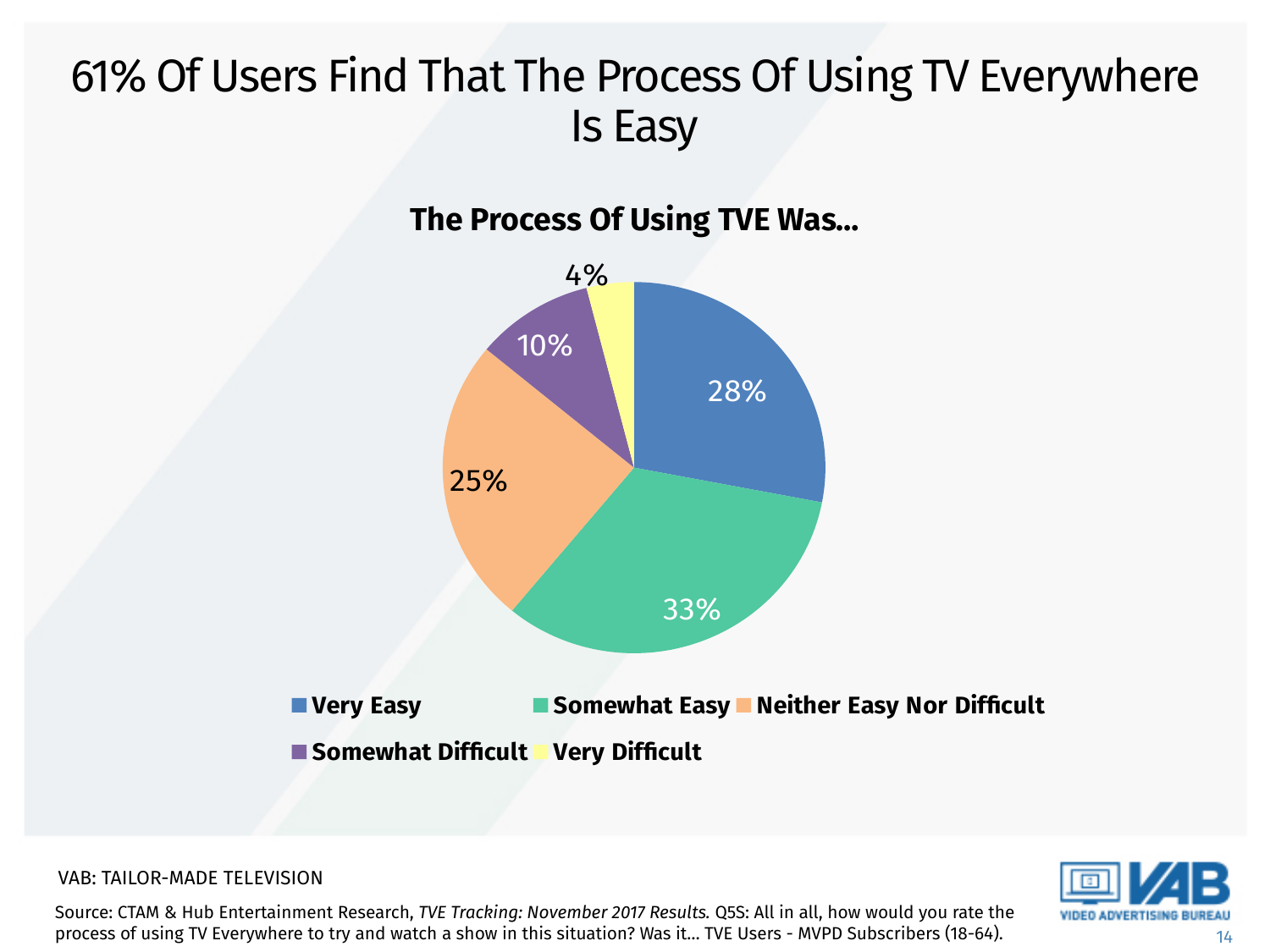

61% Of Users Find That The Process Of Using TV Everywhere Is Easy
The Process Of Using TVE Was…

### Chart

| Category | Sales |
|---|---|
| Very Easy | 0.28 |
| Somewhat Easy | 0.33 |
| Neither Easy Nor Difficult | 0.25 |
| Somewhat Difficult | 0.1 |
| Very Difficult | 0.04 |
VAB: Tailor-Made Television
Source: CTAM & Hub Entertainment Research, TVE Tracking: November 2017 Results. Q5S: All in all, how would you rate the process of using TV Everywhere to try and watch a show in this situation? Was it… TVE Users - MVPD Subscribers (18-64).